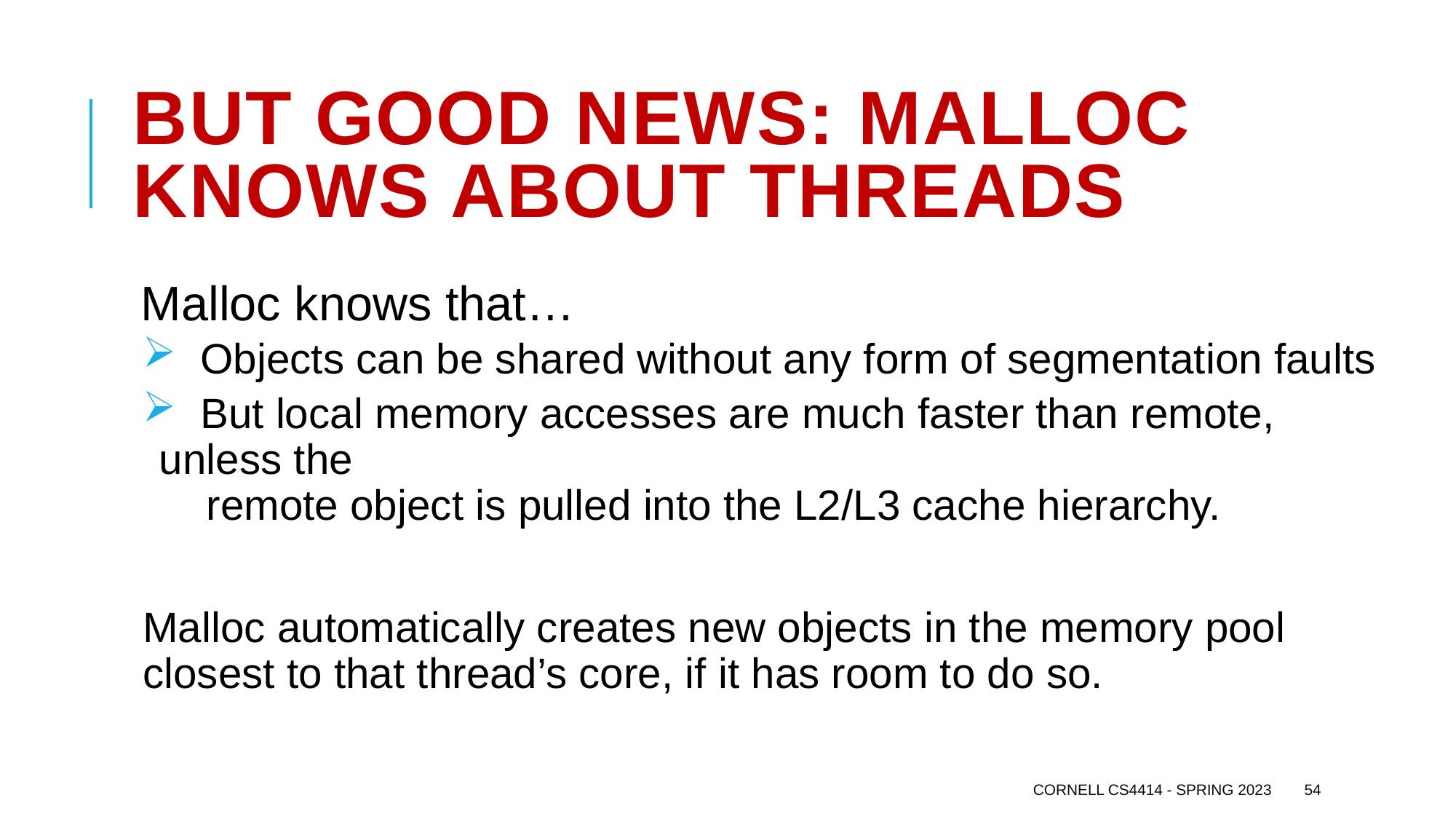

# But good news: Malloc knows about threads
Malloc knows that…
  Objects can be shared without any form of segmentation faults
  But local memory accesses are much faster than remote, unless the
    remote object is pulled into the L2/L3 cache hierarchy.

Malloc automatically creates new objects in the memory pool closest to that thread’s core, if it has room to do so.
Cornell CS4414 - Spring 2023
54